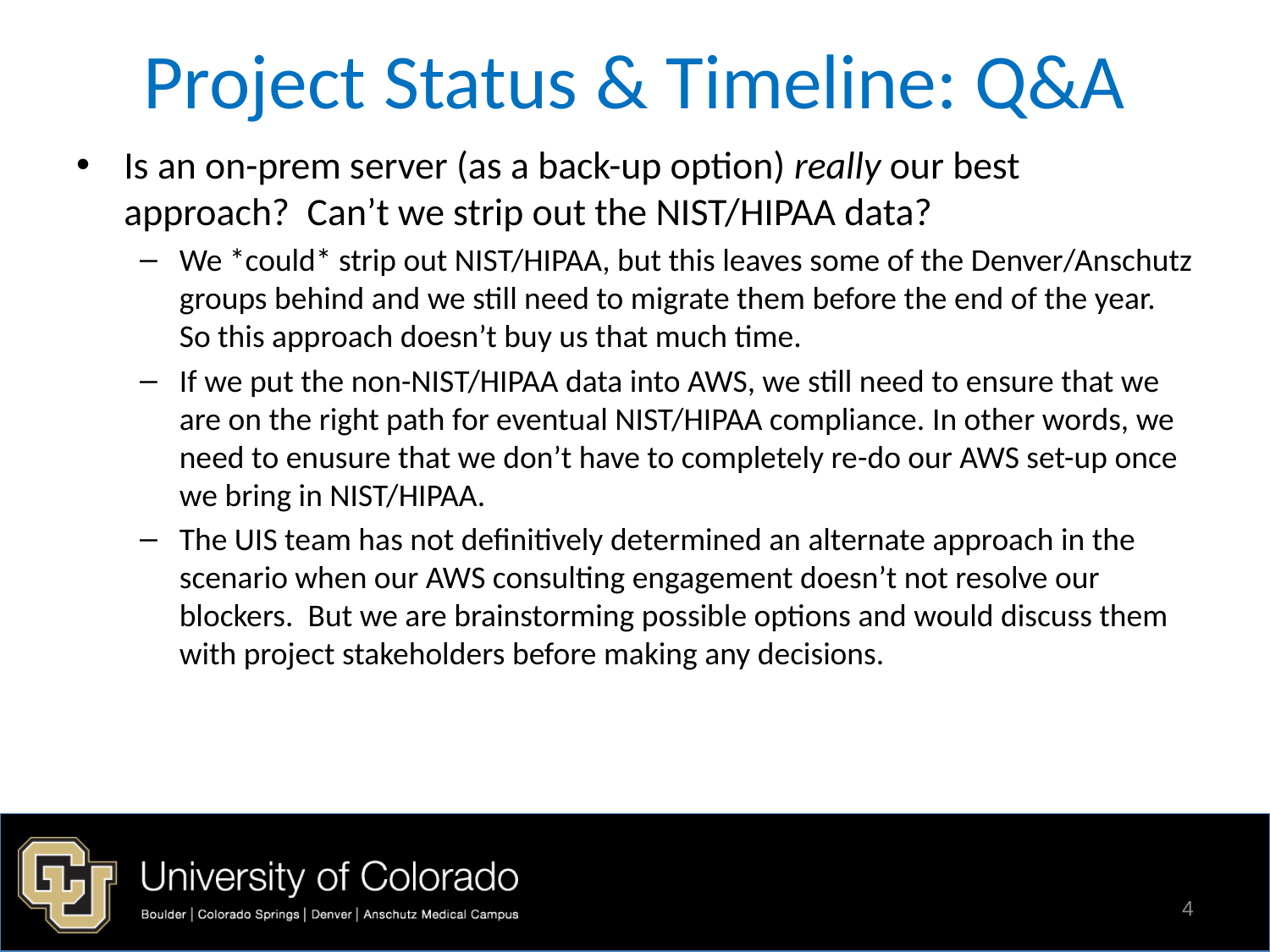

# Project Status & Timeline: Q&A
Is an on-prem server (as a back-up option) really our best approach?  Can’t we strip out the NIST/HIPAA data?
We *could* strip out NIST/HIPAA, but this leaves some of the Denver/Anschutz groups behind and we still need to migrate them before the end of the year.  So this approach doesn’t buy us that much time.
If we put the non-NIST/HIPAA data into AWS, we still need to ensure that we are on the right path for eventual NIST/HIPAA compliance. In other words, we need to enusure that we don’t have to completely re-do our AWS set-up once we bring in NIST/HIPAA.
The UIS team has not definitively determined an alternate approach in the scenario when our AWS consulting engagement doesn’t not resolve our blockers.  But we are brainstorming possible options and would discuss them with project stakeholders before making any decisions.

4